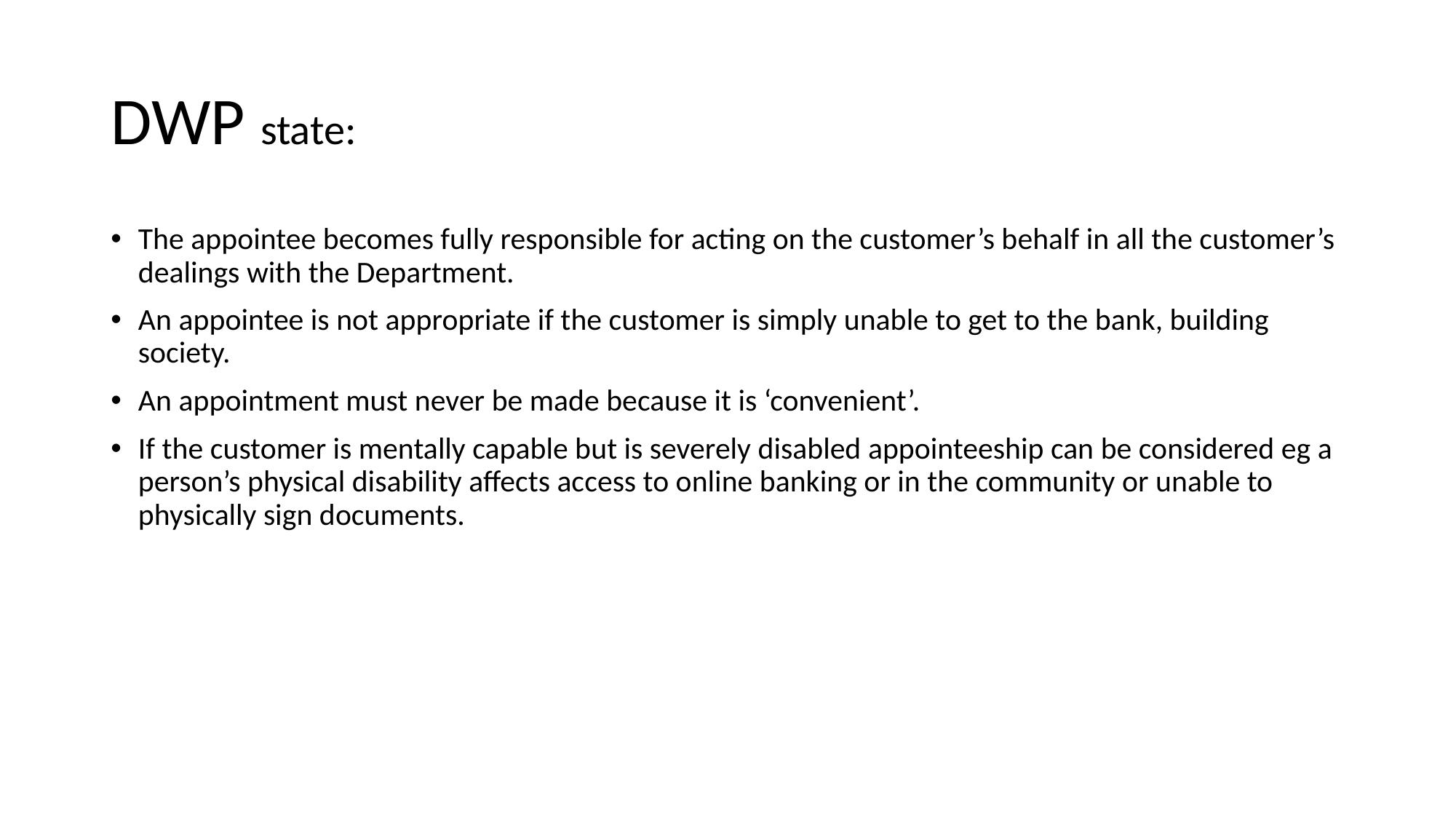

# DWP state:
The appointee becomes fully responsible for acting on the customer’s behalf in all the customer’s dealings with the Department.
An appointee is not appropriate if the customer is simply unable to get to the bank, building society.
An appointment must never be made because it is ‘convenient’.
If the customer is mentally capable but is severely disabled appointeeship can be considered eg a person’s physical disability affects access to online banking or in the community or unable to physically sign documents.